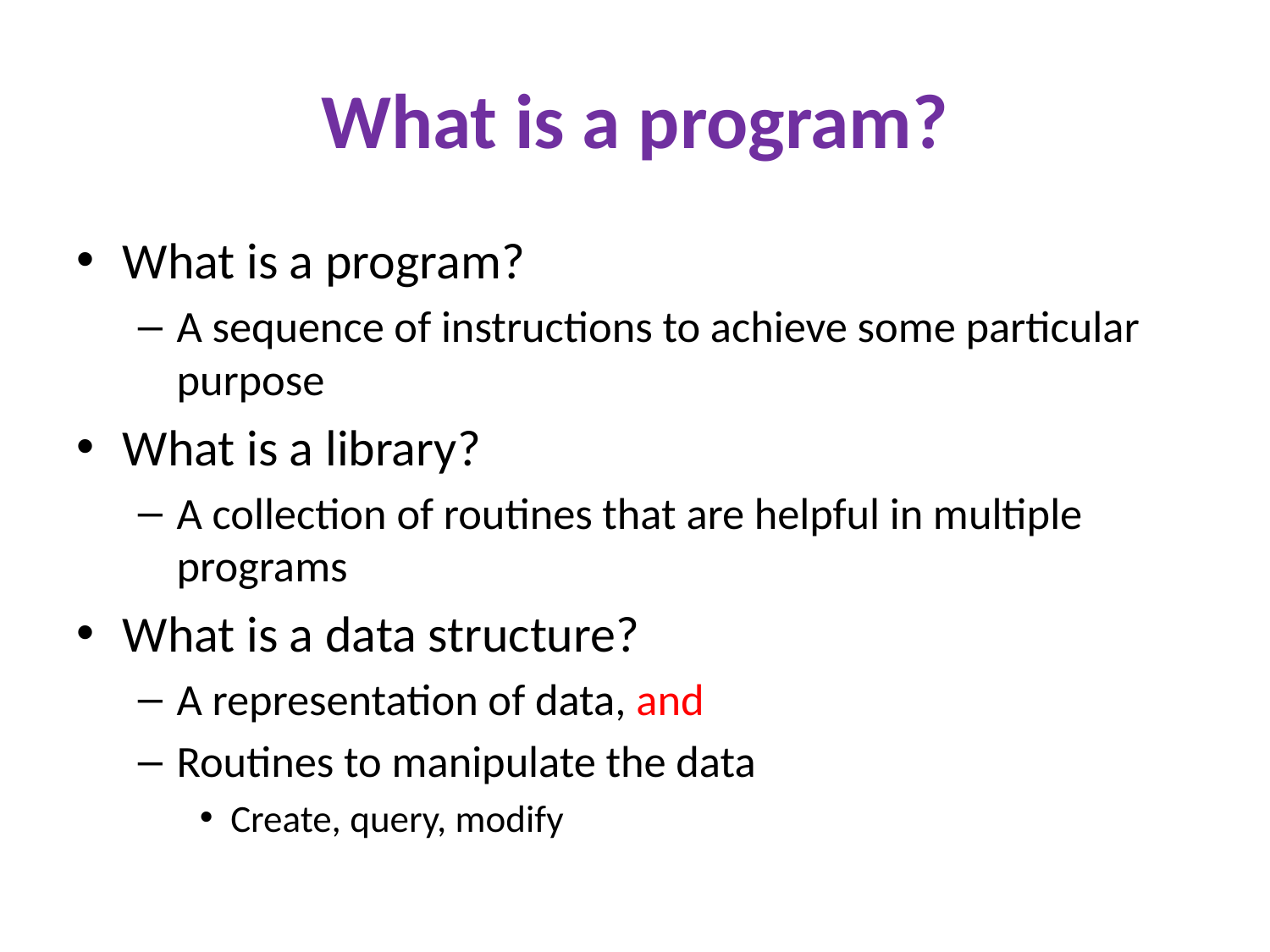

# What is a program?
What is a program?
A sequence of instructions to achieve some particular purpose
What is a library?
A collection of routines that are helpful in multiple programs
What is a data structure?
A representation of data, and
Routines to manipulate the data
Create, query, modify